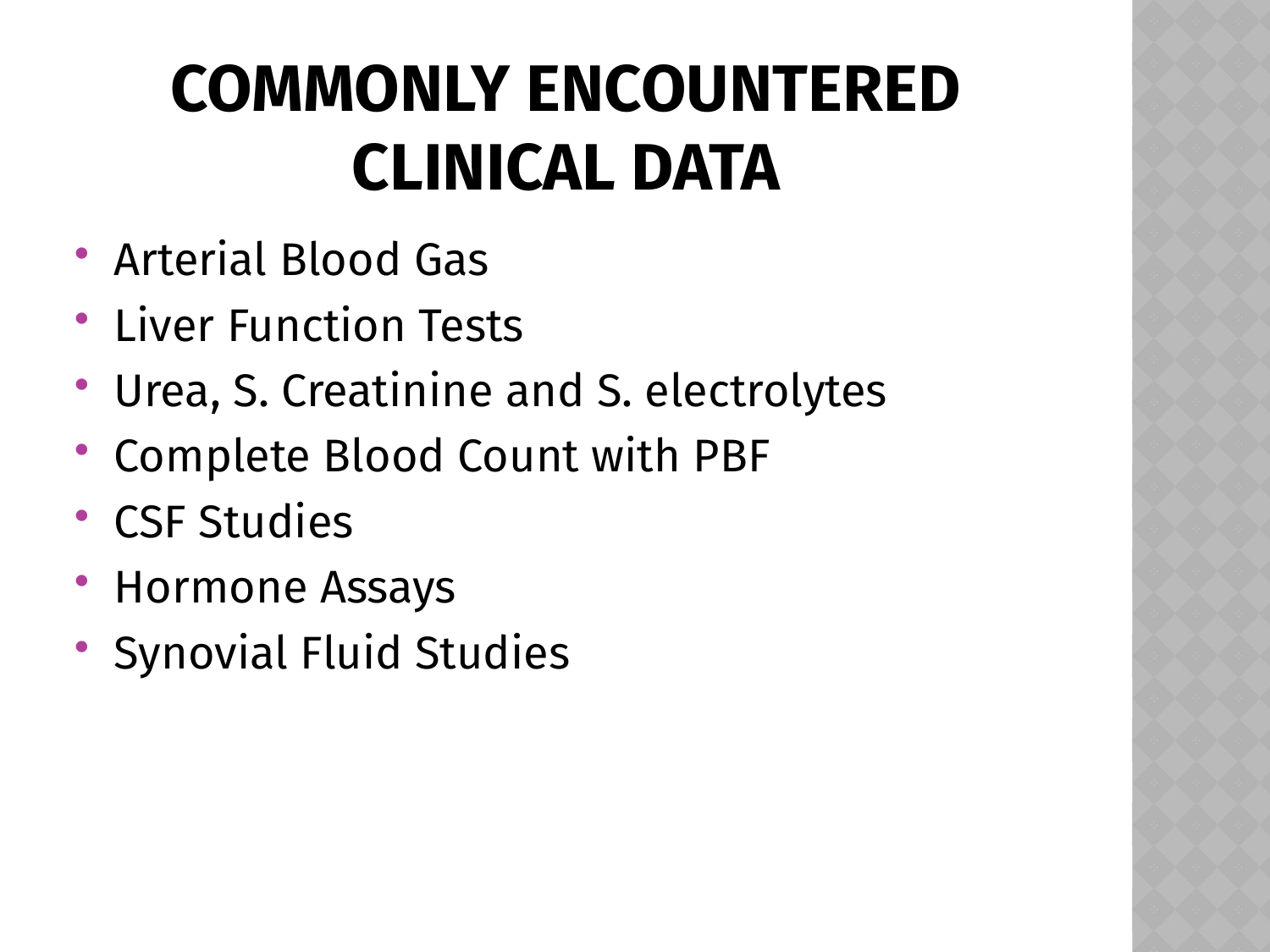

# Commonly encountered clinical data
Arterial Blood Gas
Liver Function Tests
Urea, S. Creatinine and S. electrolytes
Complete Blood Count with PBF
CSF Studies
Hormone Assays
Synovial Fluid Studies